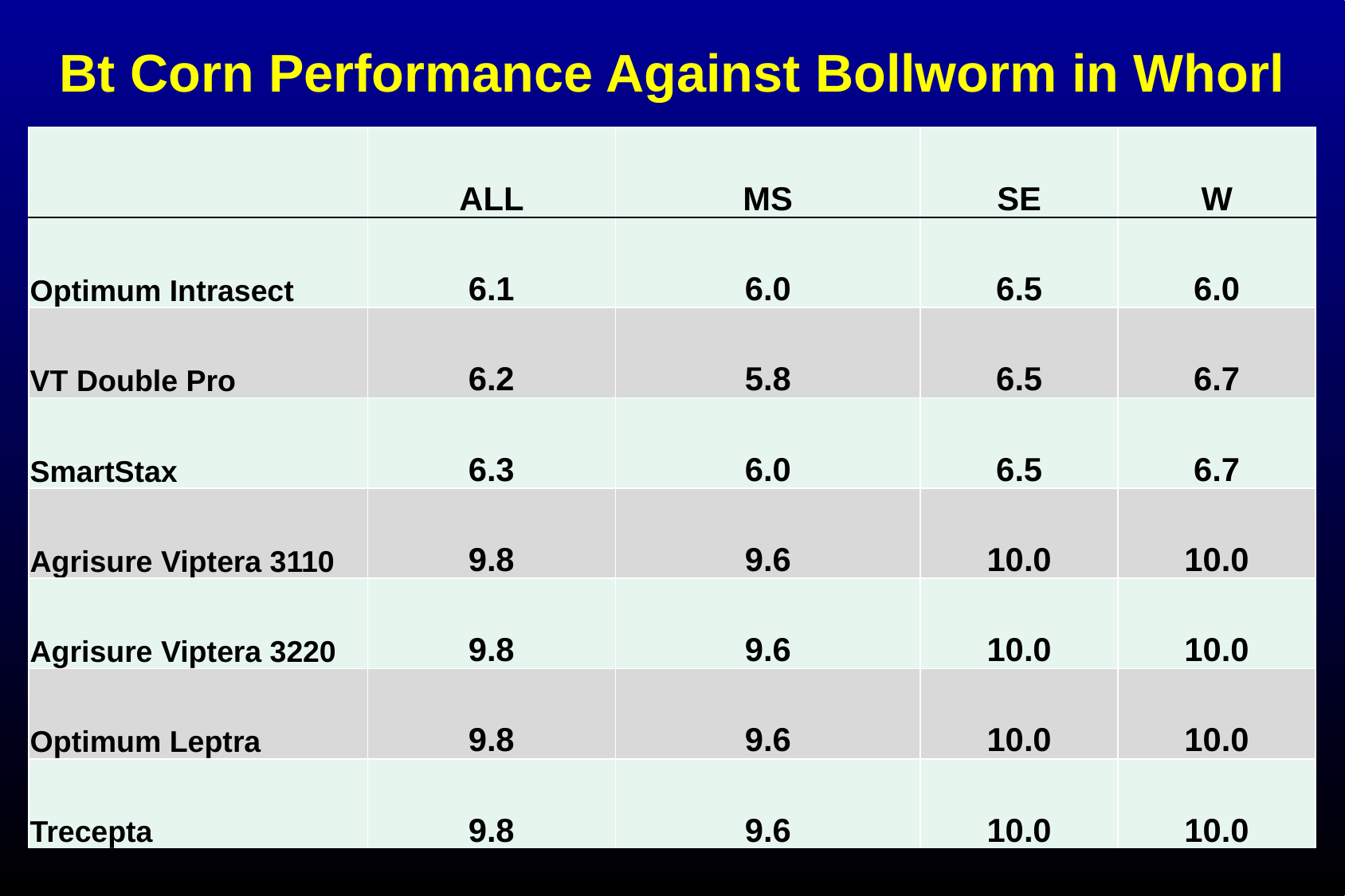

Bt Corn Performance Against Bollworm in Whorl
|  | ALL | MS | SE | W |
| --- | --- | --- | --- | --- |
| Optimum Intrasect | 6.1 | 6.0 | 6.5 | 6.0 |
| VT Double Pro | 6.2 | 5.8 | 6.5 | 6.7 |
| SmartStax | 6.3 | 6.0 | 6.5 | 6.7 |
| Agrisure Viptera 3110 | 9.8 | 9.6 | 10.0 | 10.0 |
| Agrisure Viptera 3220 | 9.8 | 9.6 | 10.0 | 10.0 |
| Optimum Leptra | 9.8 | 9.6 | 10.0 | 10.0 |
| Trecepta | 9.8 | 9.6 | 10.0 | 10.0 |